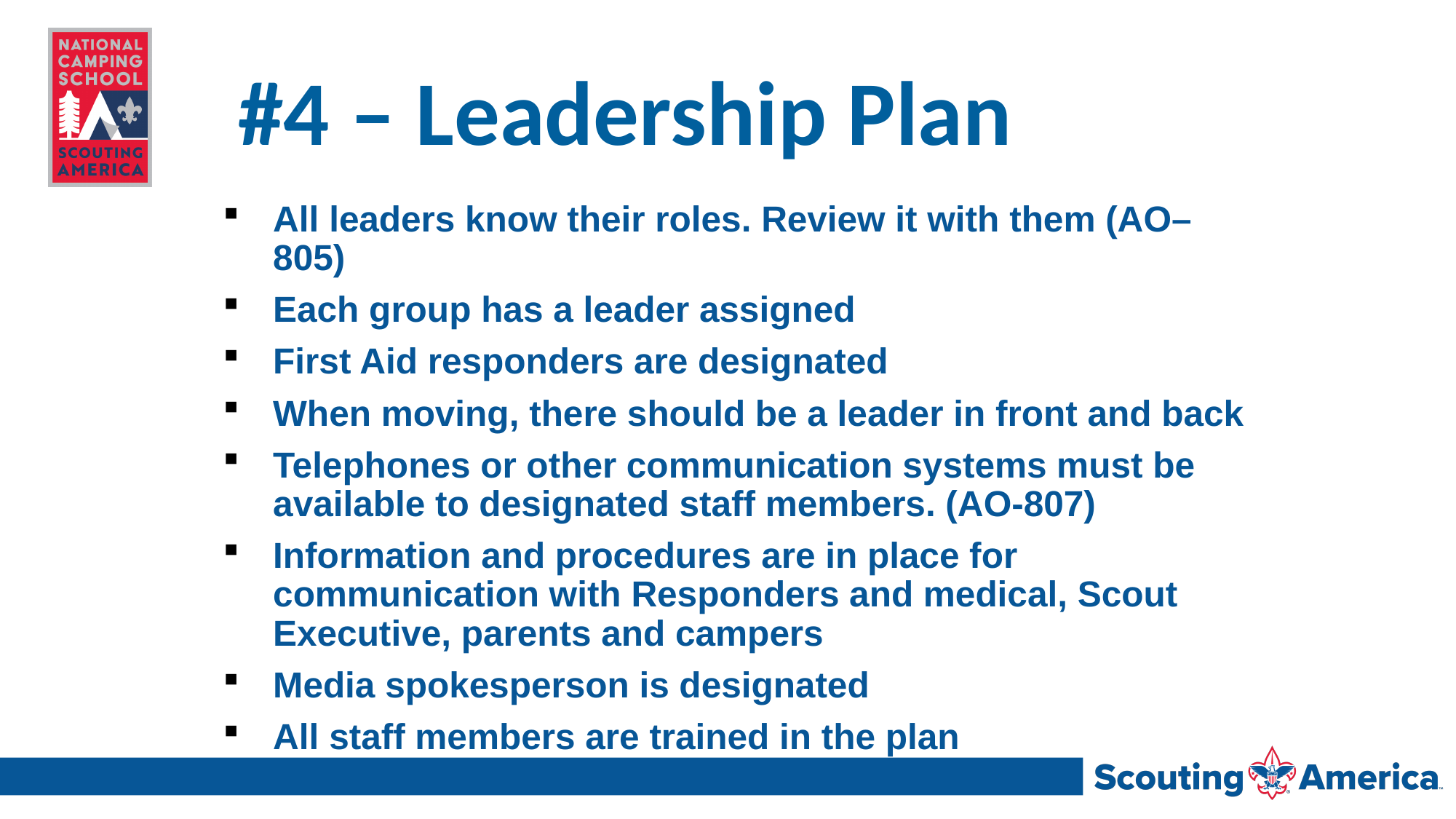

# #4 – Leadership Plan
All leaders know their roles. Review it with them (AO–805)
Each group has a leader assigned
First Aid responders are designated
When moving, there should be a leader in front and back
Telephones or other communication systems must be available to designated staff members. (AO-807)
Information and procedures are in place for communication with Responders and medical, Scout Executive, parents and campers
Media spokesperson is designated
All staff members are trained in the plan